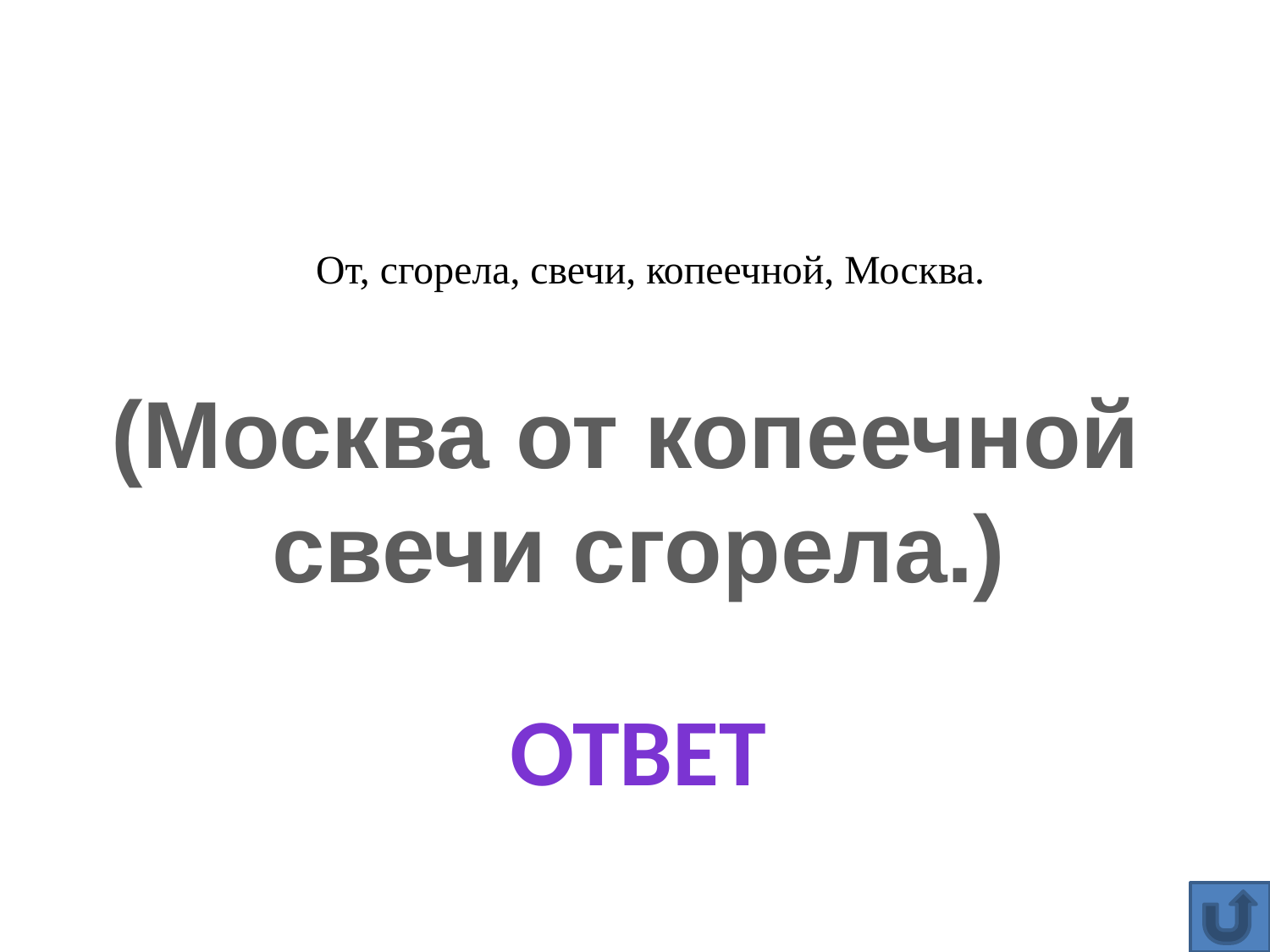

От, сгорела, свечи, копеечной, Москва.

(Москва от копеечной
свечи сгорела.)
Ответ